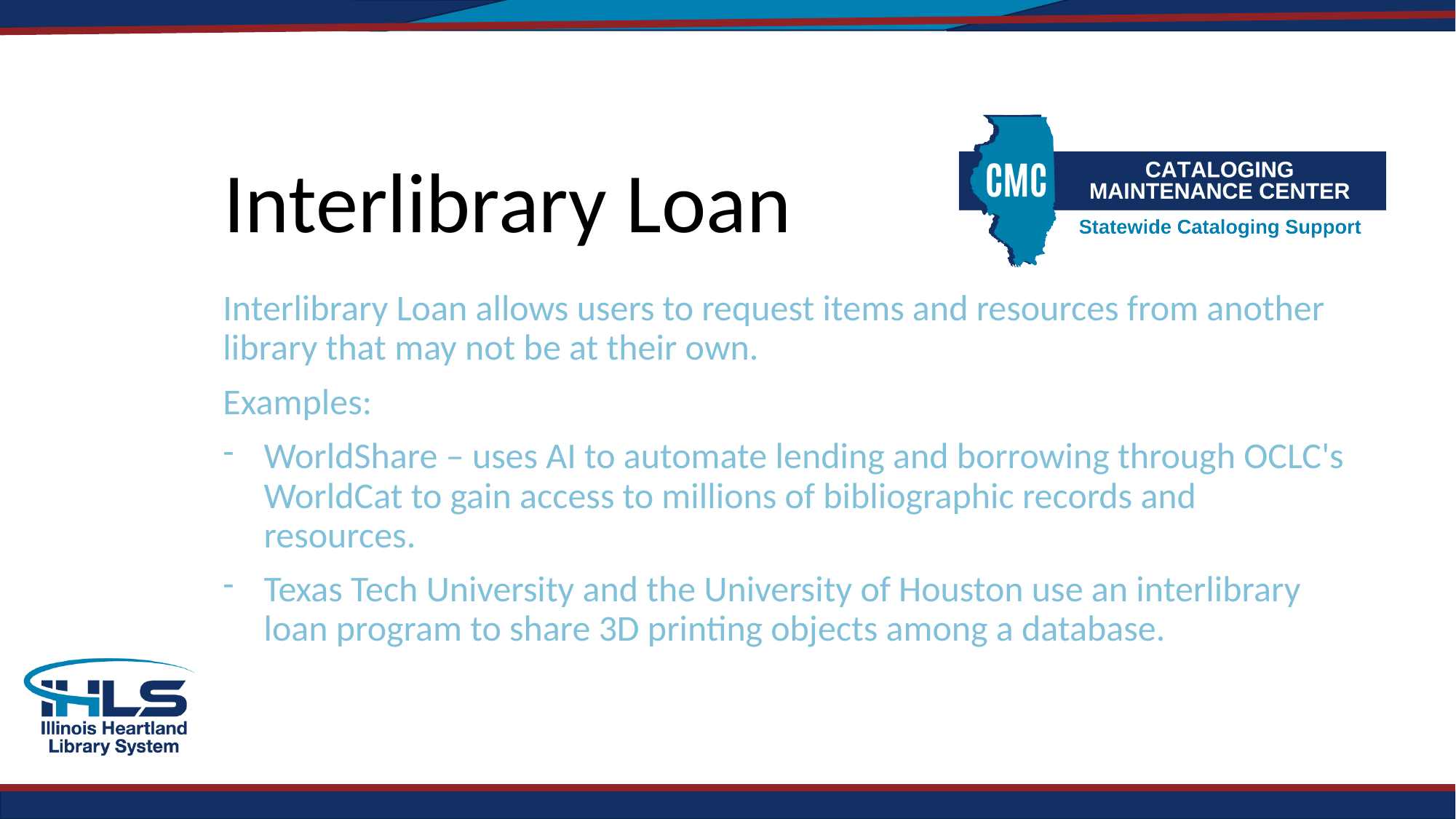

# Interlibrary Loan
Interlibrary Loan allows users to request items and resources from another library that may not be at their own.
Examples:
WorldShare – uses AI to automate lending and borrowing through OCLC's WorldCat to gain access to millions of bibliographic records and resources.
Texas Tech University and the University of Houston use an interlibrary loan program to share 3D printing objects among a database.